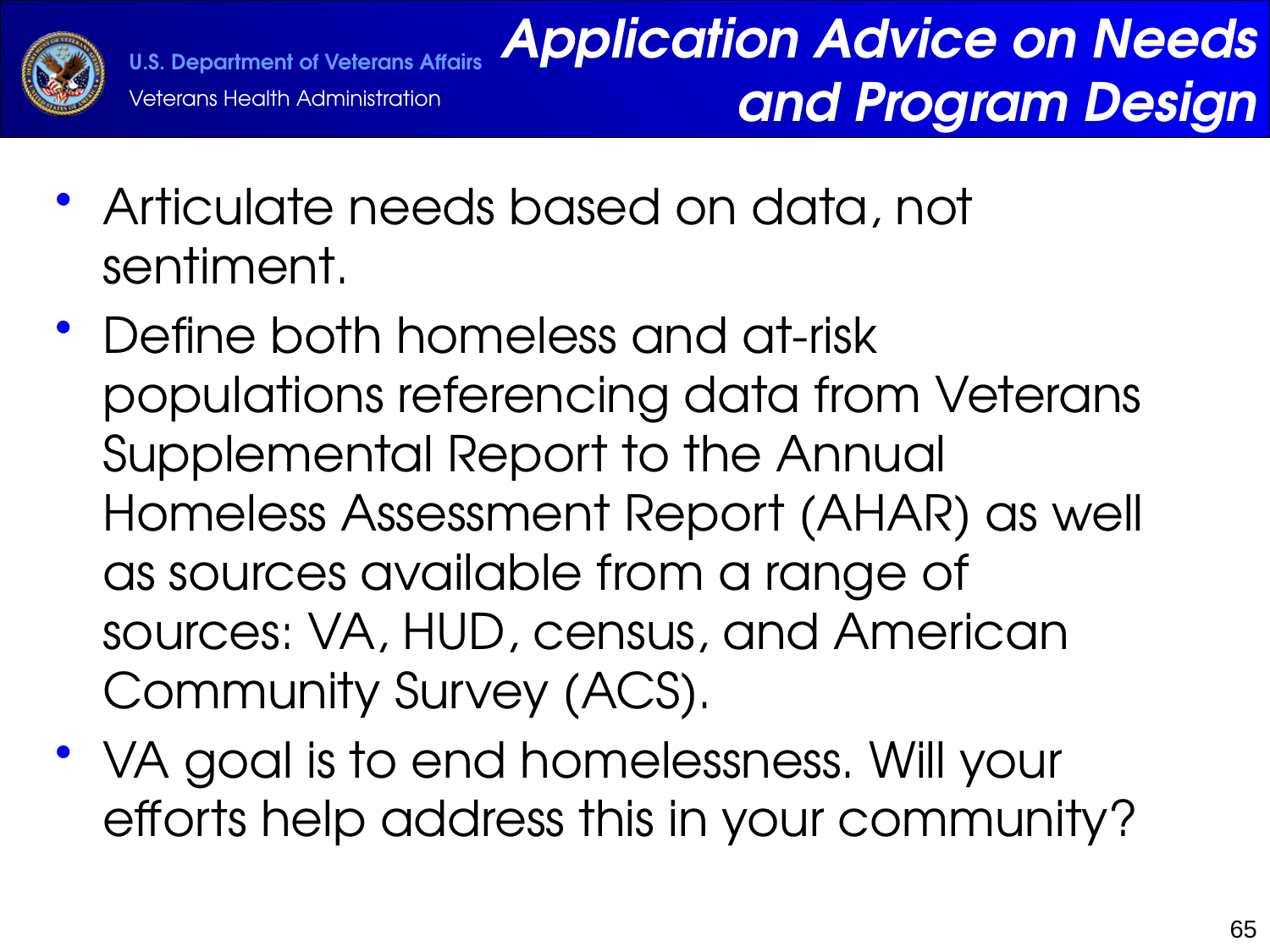

Application Advice on Needs and Program Design

# Articulate needs based on data, not sentiment.
Define both homeless and at-risk populations referencing data from Veterans Supplemental Report to the Annual Homeless Assessment Report (AHAR) as well as sources available from a range of sources: VA, HUD, census, and American Community Survey (ACS).
VA goal is to end homelessness. Will your efforts help address this in your community?

65